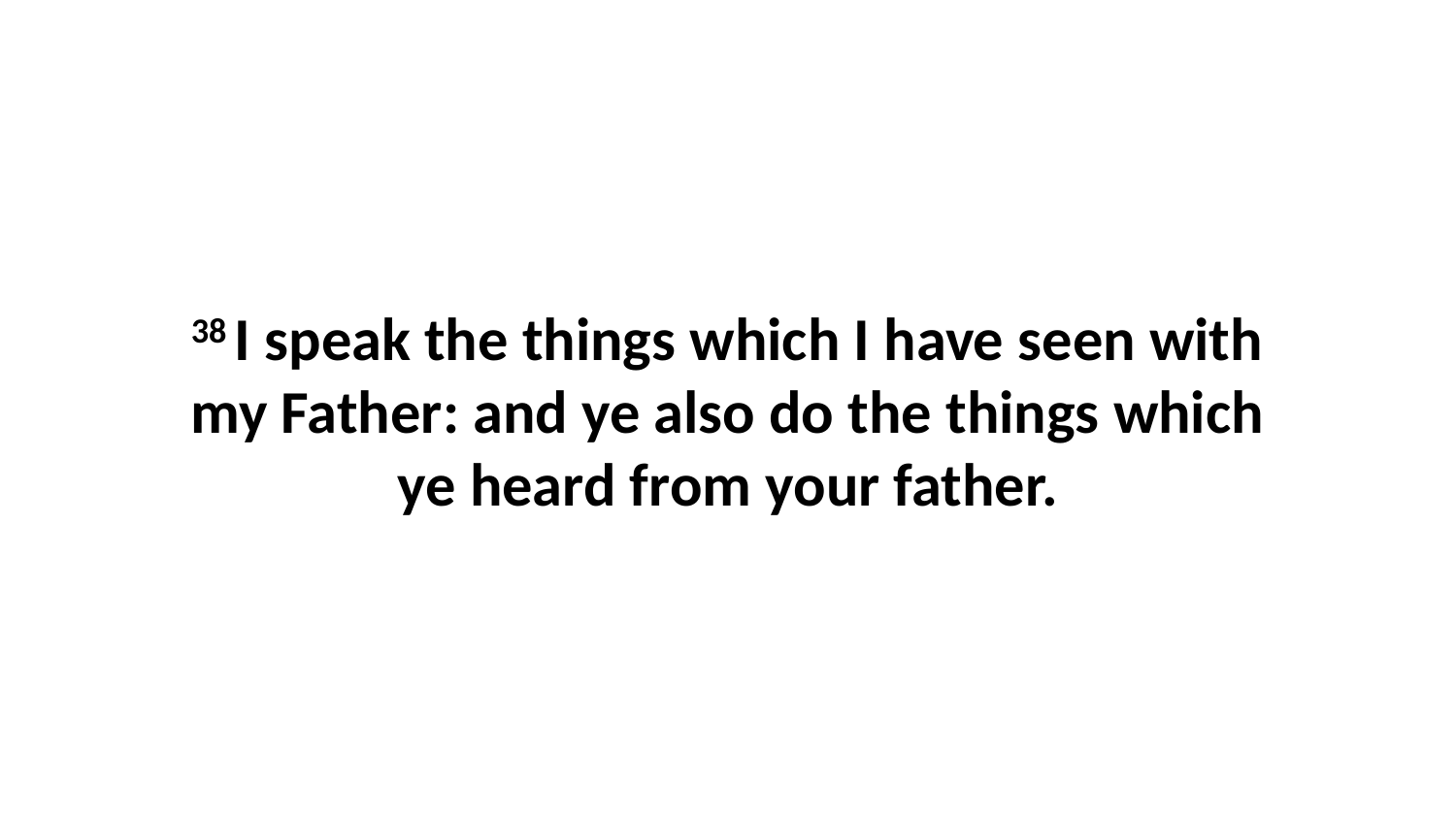

38 I speak the things which I have seen with my Father: and ye also do the things which ye heard from your father.